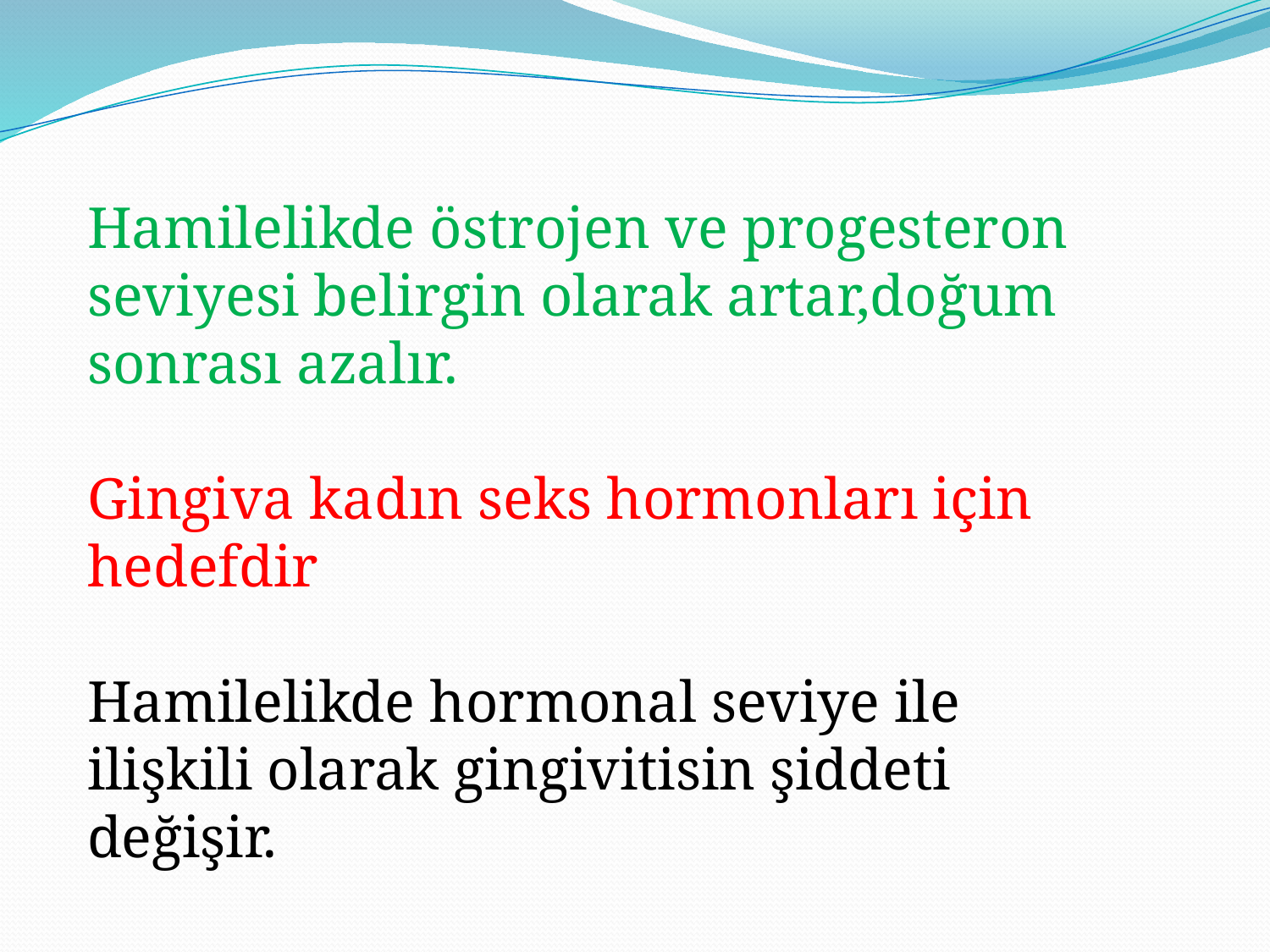

#
Hamilelikde östrojen ve progesteron  seviyesi belirgin olarak artar,doğum sonrası azalır.

Gingiva kadın seks hormonları için hedefdir

Hamilelikde hormonal seviye ile ilişkili olarak gingivitisin şiddeti değişir.